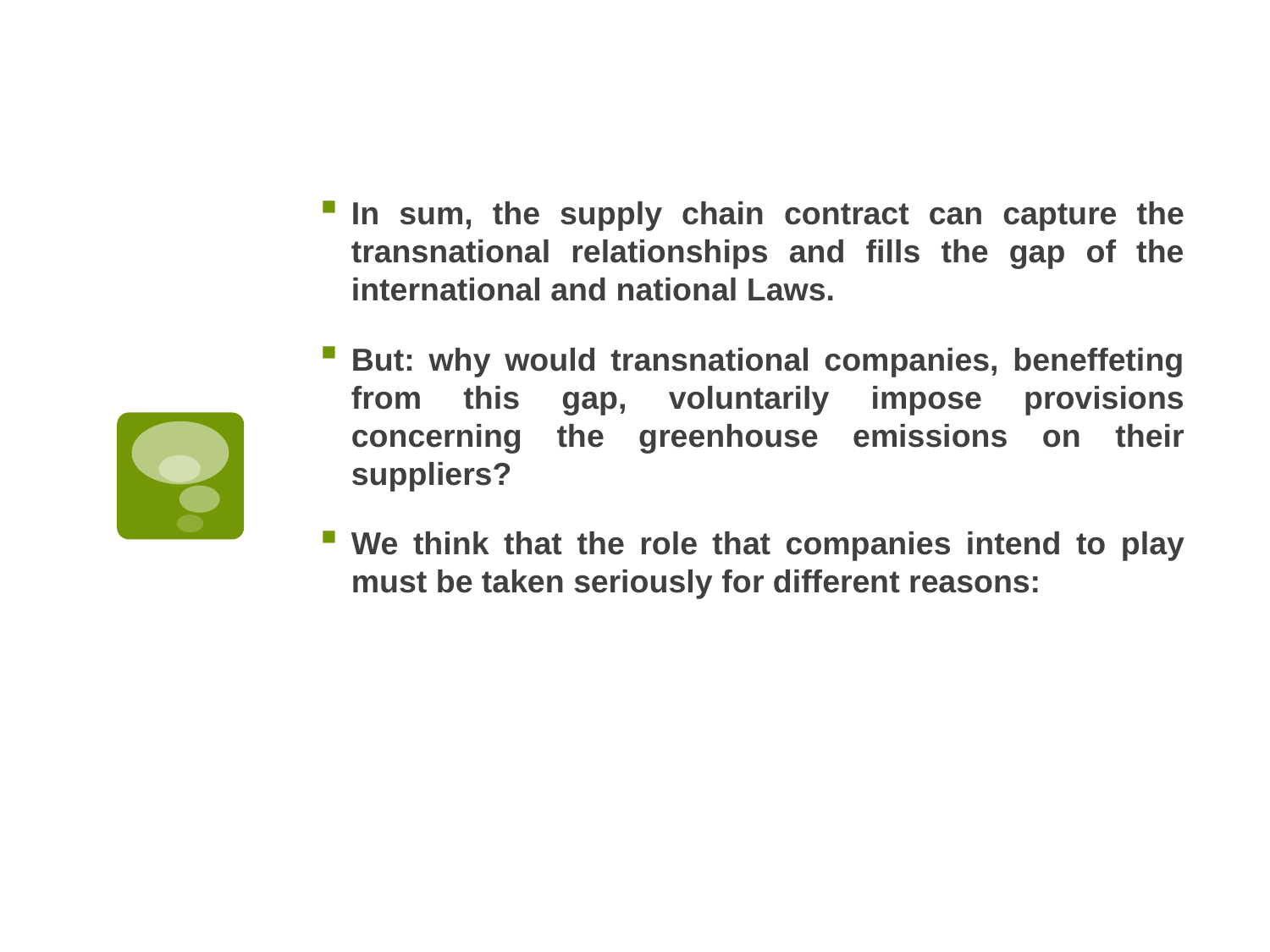

#
In sum, the supply chain contract can capture the transnational relationships and fills the gap of the international and national Laws.
But: why would transnational companies, beneffeting from this gap, voluntarily impose provisions concerning the greenhouse emissions on their suppliers?
We think that the role that companies intend to play must be taken seriously for different reasons: